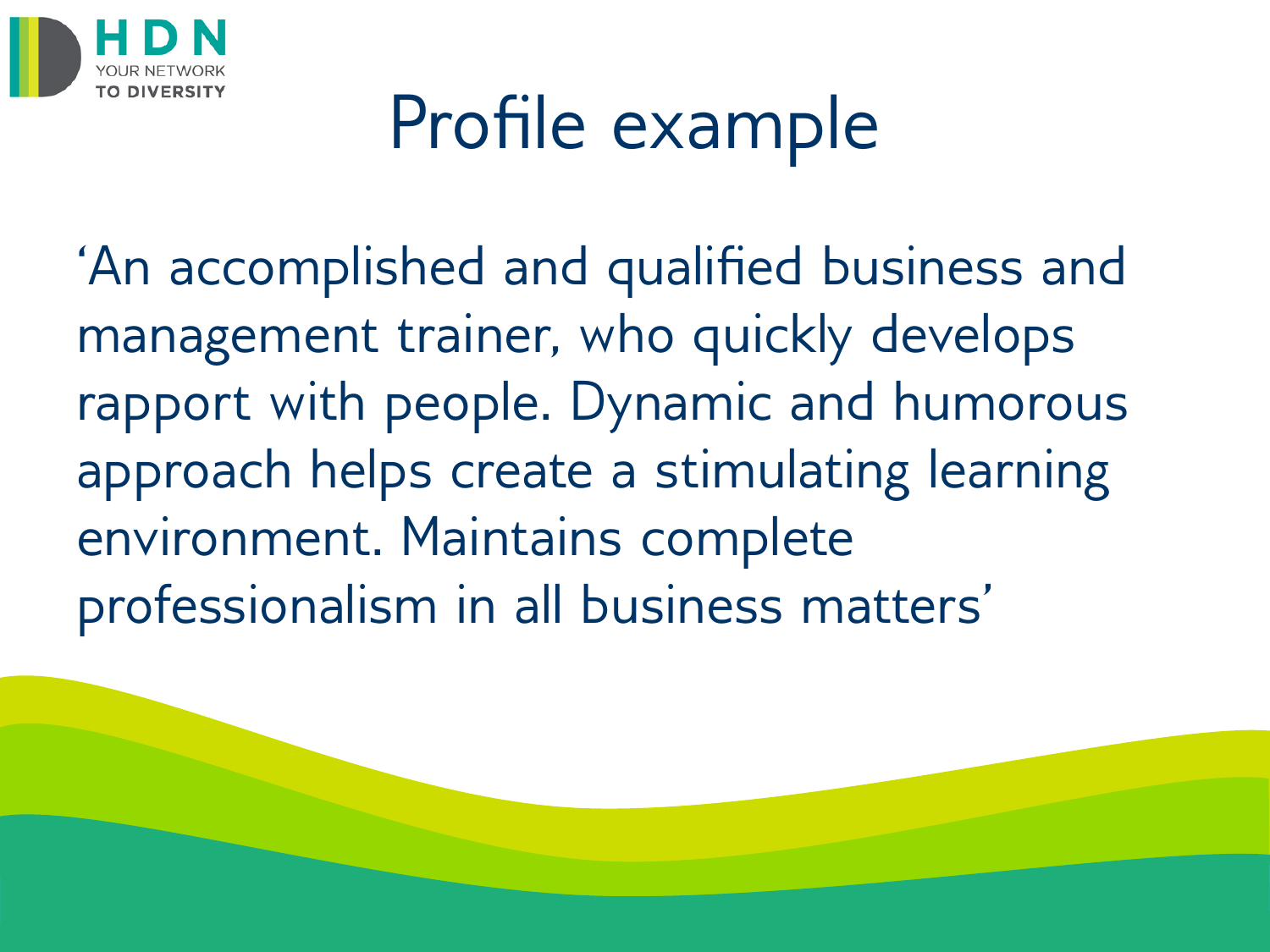

# Profile example
‘An accomplished and qualified business and management trainer, who quickly develops rapport with people. Dynamic and humorous approach helps create a stimulating learning environment. Maintains complete professionalism in all business matters’